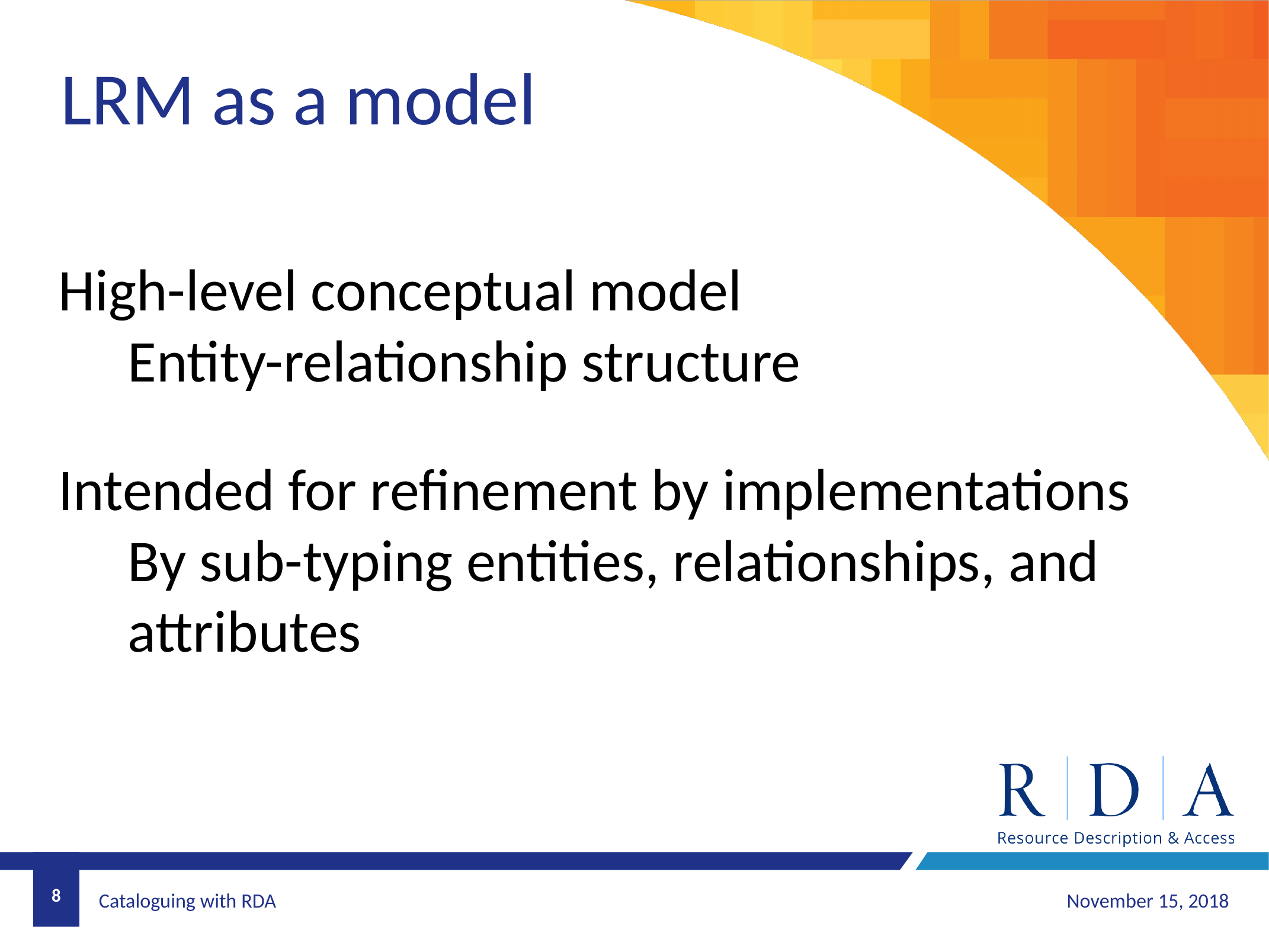

LRM as a model
High-level conceptual model
Entity-relationship structure
Intended for refinement by implementations
By sub-typing entities, relationships, and attributes
8
November 15, 2018